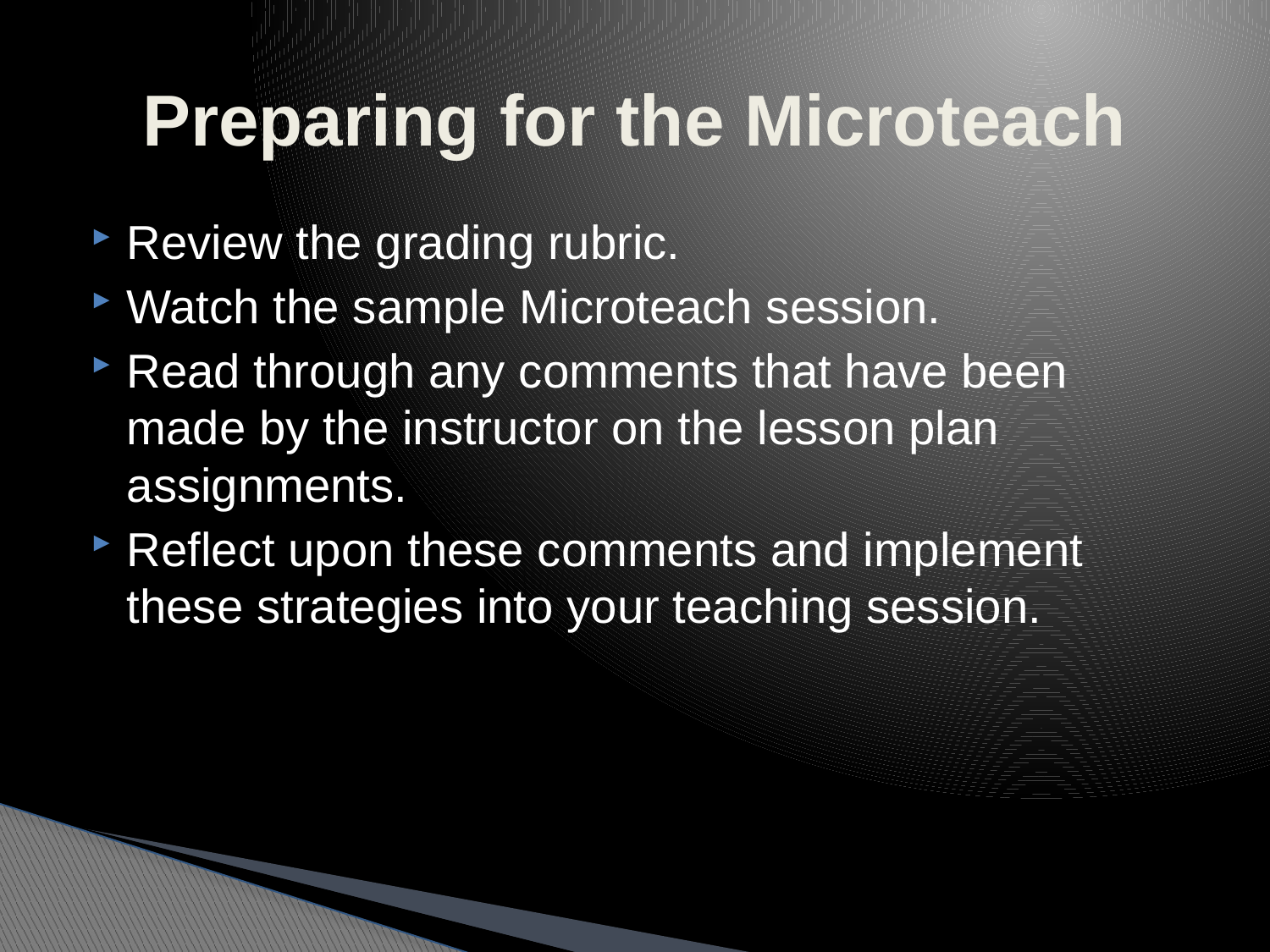

# Preparing for the Microteach
Review the grading rubric.
Watch the sample Microteach session.
Read through any comments that have been made by the instructor on the lesson plan assignments.
Reflect upon these comments and implement these strategies into your teaching session.